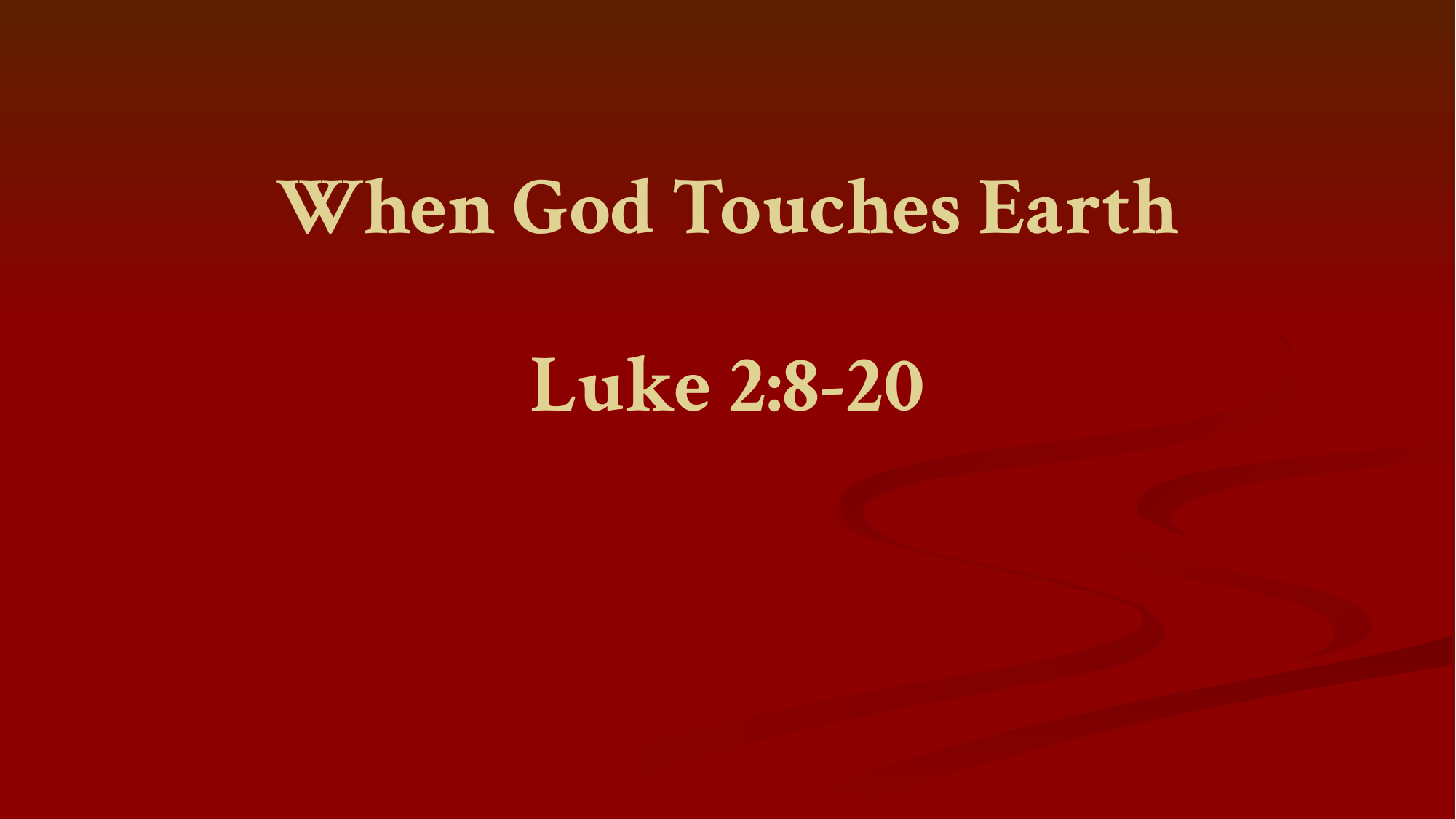

# When God Touches Earth Luke 2:8-20